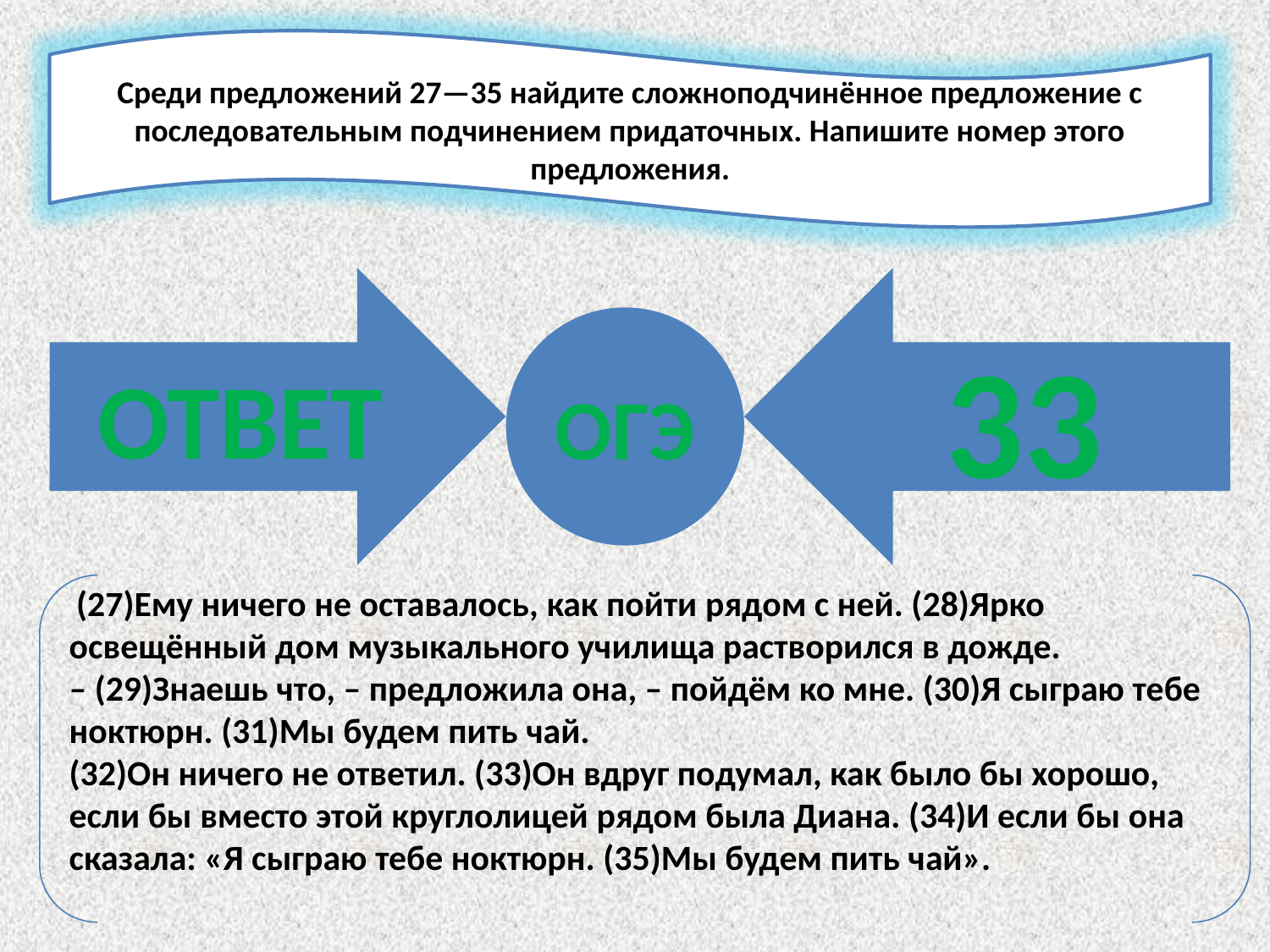

Среди предложений 27—35 найдите сложноподчинённое предложение с последовательным подчинением придаточных. Напишите номер этого предложения.

ОТВЕТ
33
ОГЭ
 (27)Ему ничего не оставалось, как пойти рядом с ней. (28)Ярко освещённый дом музыкального училища растворился в дожде.
– (29)Знаешь что, – предложила она, – пойдём ко мне. (30)Я сыграю тебе ноктюрн. (31)Мы будем пить чай.
(32)Он ничего не ответил. (33)Он вдруг подумал, как было бы хорошо, если бы вместо этой круглолицей рядом была Диана. (34)И если бы она сказала: «Я сыграю тебе ноктюрн. (35)Мы будем пить чай».